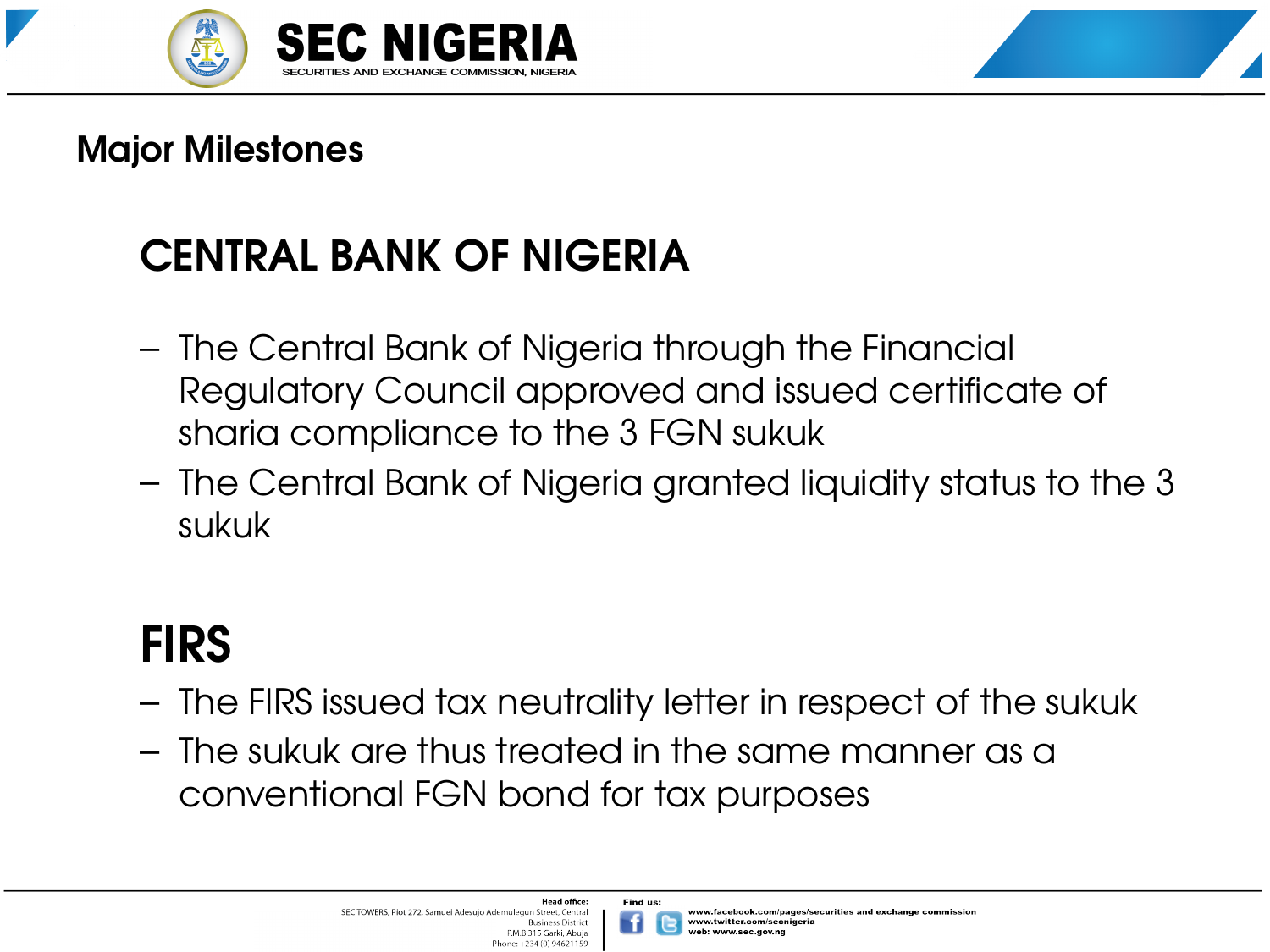

# Major Milestones
CENTRAL BANK OF NIGERIA

The Central Bank of Nigeria through the Financial Regulatory Council approved and issued certificate of sharia compliance to the 3 FGN sukuk
The Central Bank of Nigeria granted liquidity status to the 3 sukuk

FIRS
The FIRS issued tax neutrality letter in respect of the sukuk
The sukuk are thus treated in the same manner as a conventional FGN bond for tax purposes